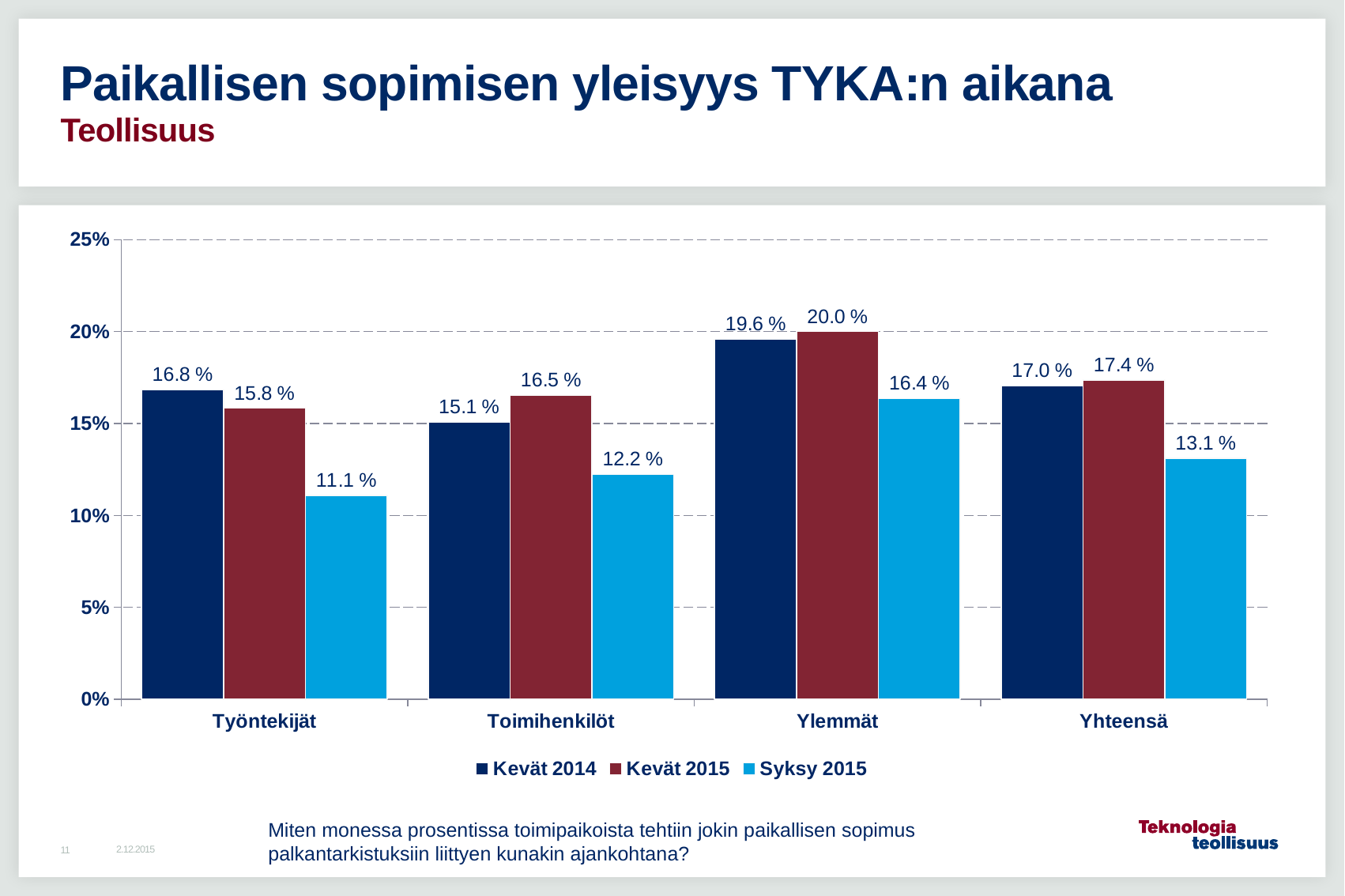

# Paikallisen sopimisen yleisyys TYKA:n aikana Teollisuus

### Chart

| Category | Kevät 2014 | Kevät 2015 | Syksy 2015 |
|---|---|---|---|
| Työntekijät | 0.16822429906542055 | 0.15833333333333333 | 0.111 |
| Toimihenkilöt | 0.1506849315068493 | 0.16532258064516128 | 0.12236286919831224 |
| Ylemmät | 0.19576719576719576 | 0.2 | 0.16355140186915887 |
| Yhteensä | 0.17041800643086816 | 0.17372881355932204 | 0.13119533527696792 |
Miten monessa prosentissa toimipaikoista tehtiin jokin paikallisen sopimus palkantarkistuksiin liittyen kunakin ajankohtana?
2.12.2015
11